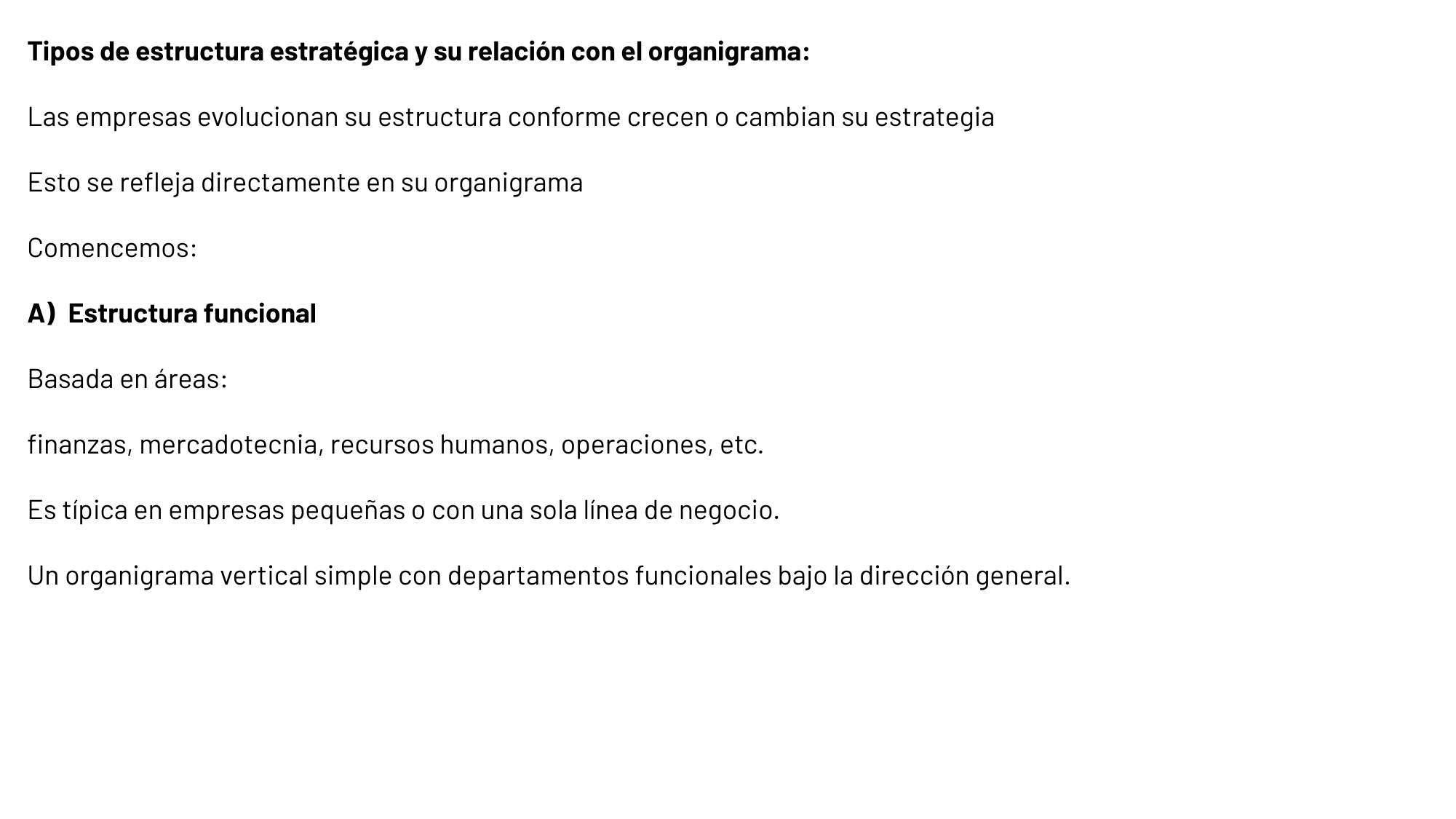

Tipos de estructura estratégica y su relación con el organigrama:

Las empresas evolucionan su estructura conforme crecen o cambian su estrategia

Esto se refleja directamente en su organigrama

Comencemos:

Estructura funcional

Basada en áreas:

finanzas, mercadotecnia, recursos humanos, operaciones, etc.

Es típica en empresas pequeñas o con una sola línea de negocio.
Un organigrama vertical simple con departamentos funcionales bajo la dirección general.